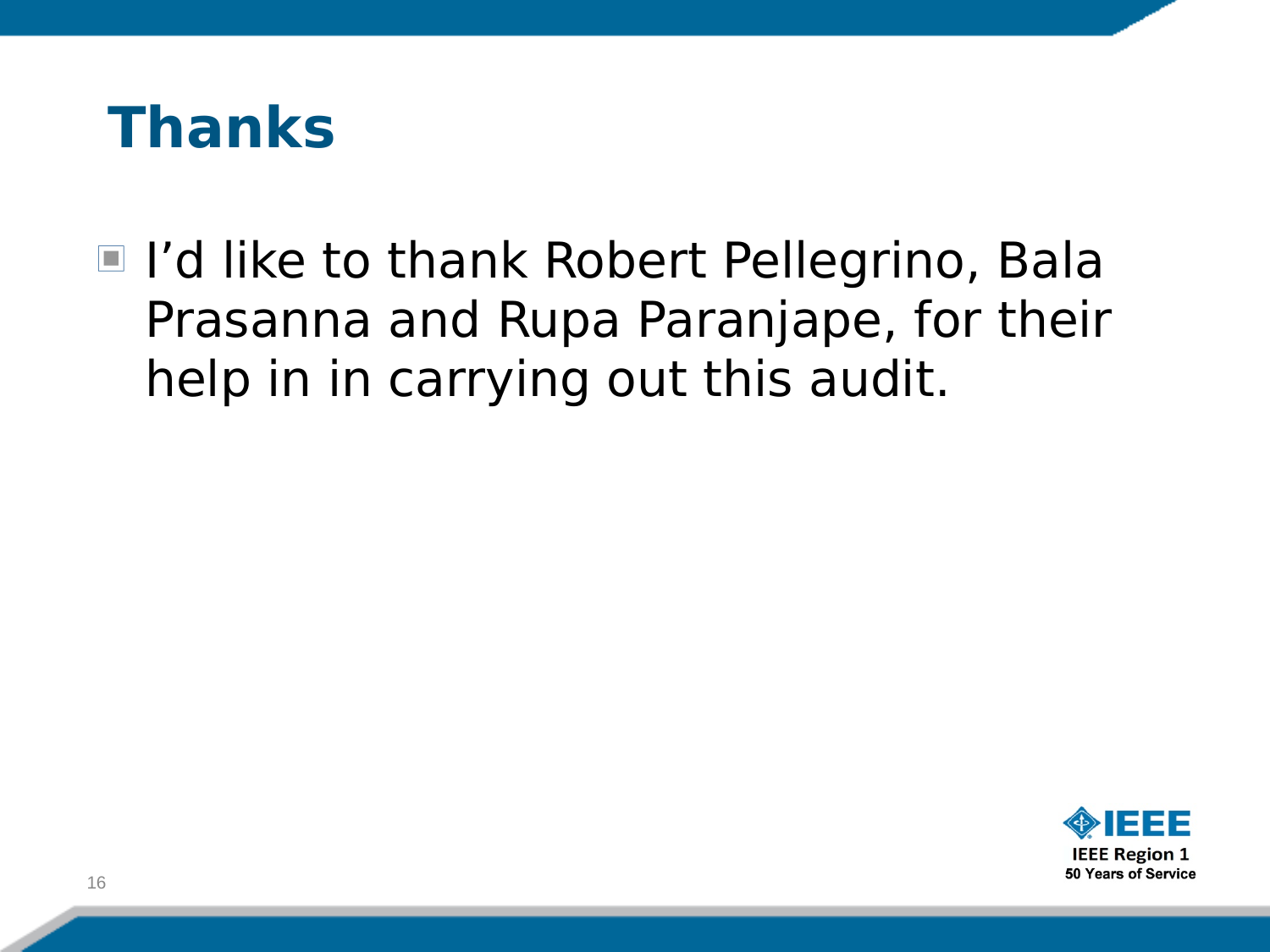

# Thanks
I’d like to thank Robert Pellegrino, Bala Prasanna and Rupa Paranjape, for their help in in carrying out this audit.
16